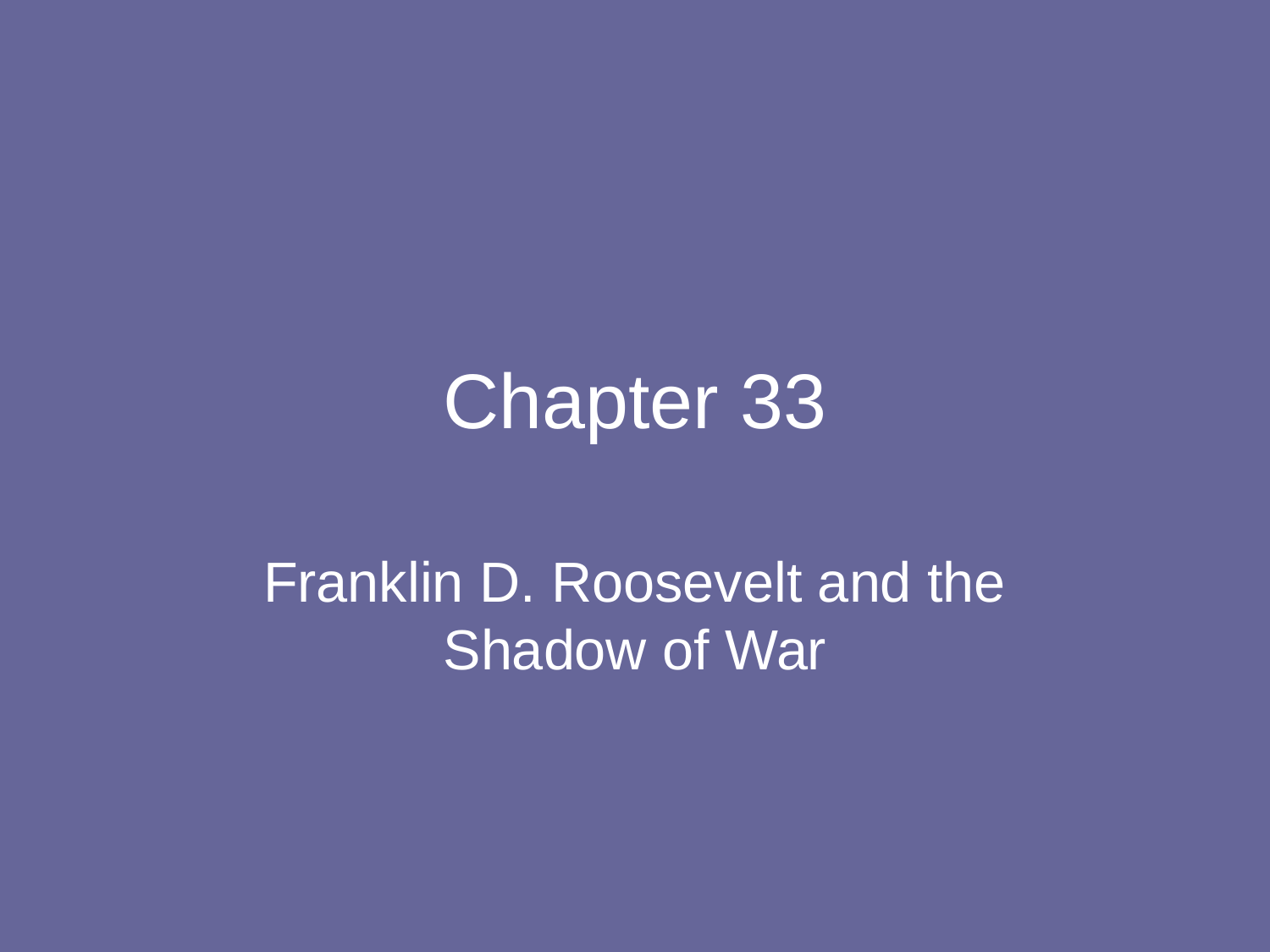

# Chapter 33
Franklin D. Roosevelt and the Shadow of War